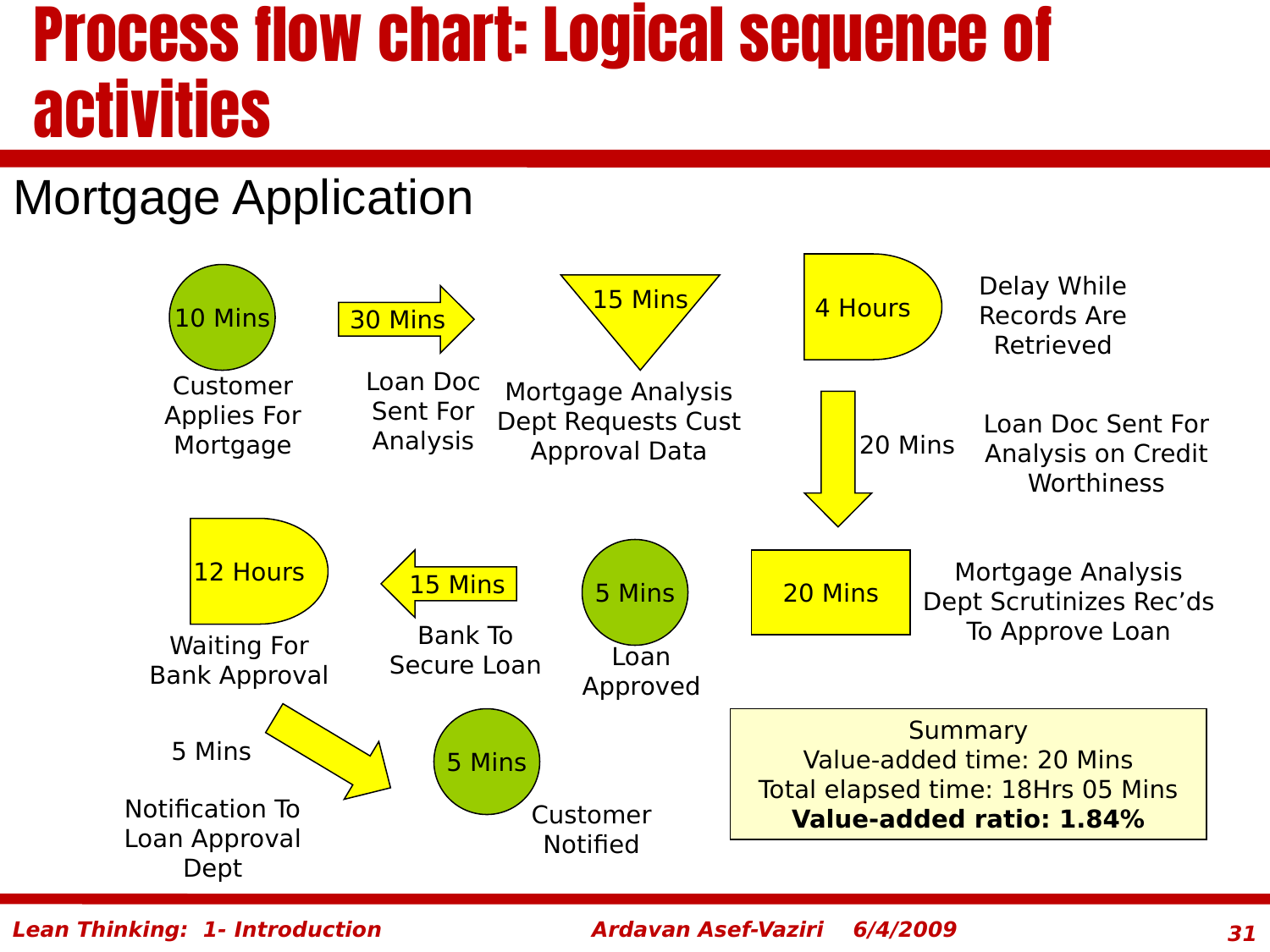

# Process flow chart: Logical sequence of activities
Mortgage Application
4 Hours
10 Mins
Delay While Records Are Retrieved
15 Mins
30 Mins
Loan Doc Sent For Analysis
Customer Applies For Mortgage
Mortgage Analysis Dept Requests Cust Approval Data
Loan Doc Sent For Analysis on Credit Worthiness
20 Mins

12 Hours
5 Mins
15 Mins
20 Mins
Mortgage Analysis Dept Scrutinizes Rec’ds To Approve Loan

Bank To Secure Loan
Waiting For Bank Approval
Loan Approved
5 Mins
Summary
Value-added time: 20 Mins
Total elapsed time: 18Hrs 05 Mins
Value-added ratio: 1.84%

5 Mins
Notification To Loan Approval Dept
Customer Notified